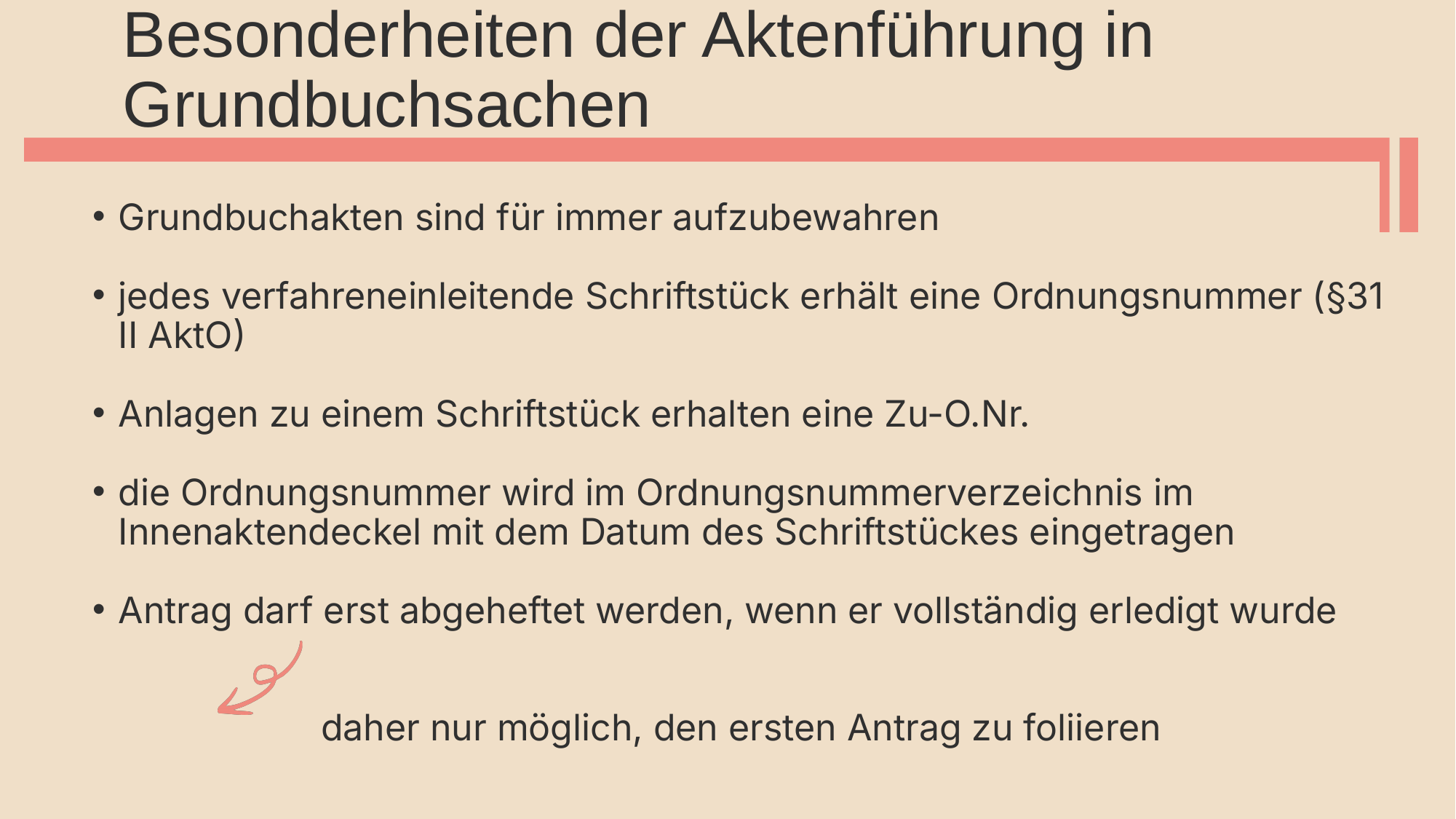

Besonderheiten der Aktenführung in Grundbuchsachen

Grundbuchakten sind für immer aufzubewahren

jedes verfahreneinleitende Schriftstück erhält eine Ordnungsnummer (§31 II AktO)

Anlagen zu einem Schriftstück erhalten eine Zu-O.Nr.

die Ordnungsnummer wird im Ordnungsnummerverzeichnis im Innenaktendeckel mit dem Datum des Schriftstückes eingetragen

Antrag darf erst abgeheftet werden, wenn er vollständig erledigt wurde

                         daher nur möglich, den ersten Antrag zu foliieren